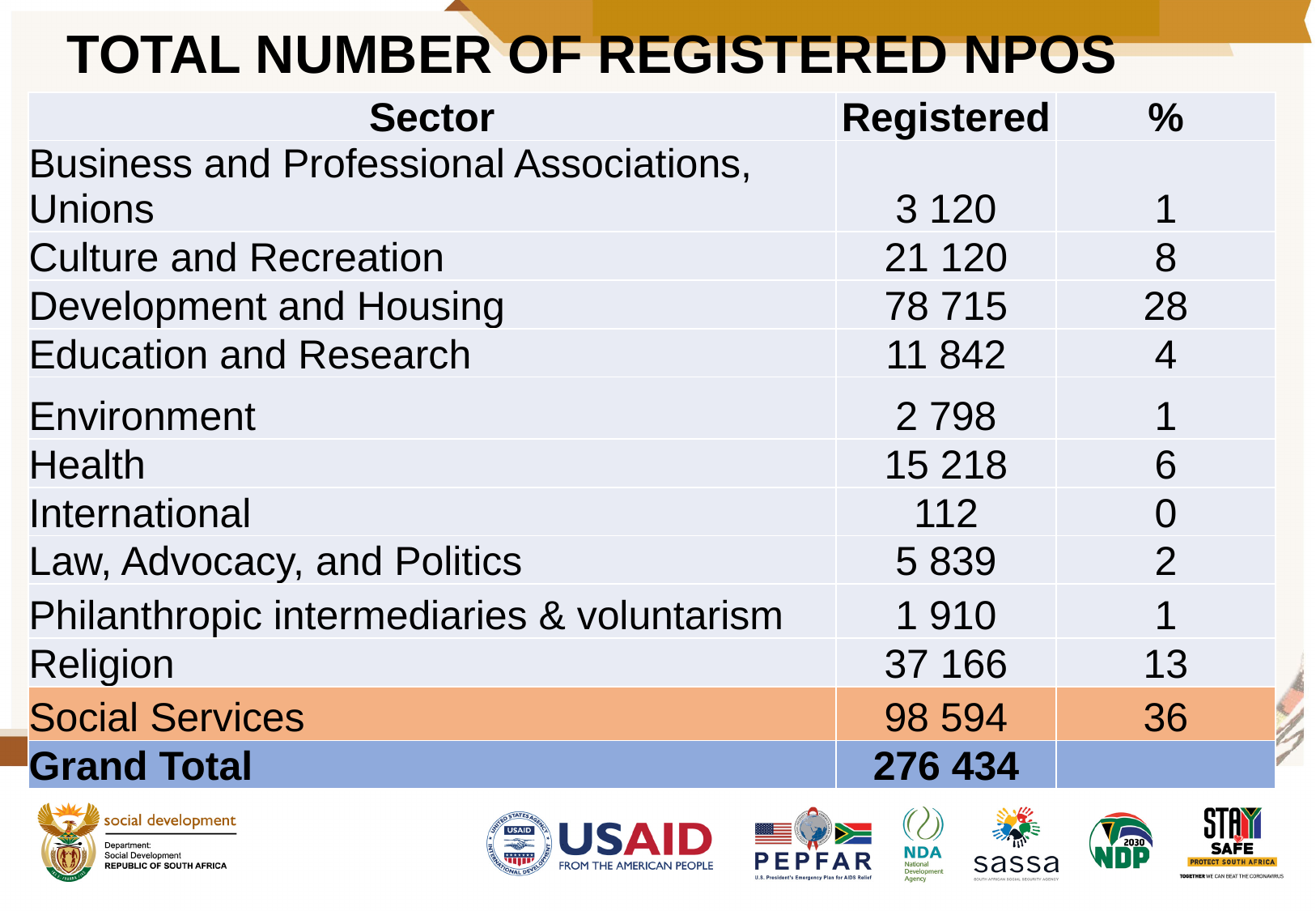

# TOTAL NUMBER OF REGISTERED NPOS
| Sector | Registered | % |
| --- | --- | --- |
| Business and Professional Associations, Unions | 3 120 | 1 |
| Culture and Recreation | 21 120 | 8 |
| Development and Housing | 78 715 | 28 |
| Education and Research | 11 842 | 4 |
| Environment | 2 798 | 1 |
| Health | 15 218 | 6 |
| International | 112 | 0 |
| Law, Advocacy, and Politics | 5 839 | 2 |
| Philanthropic intermediaries & voluntarism | 1 910 | 1 |
| Religion | 37 166 | 13 |
| Social Services | 98 594 | 36 |
| Grand Total | 276 434 |  |